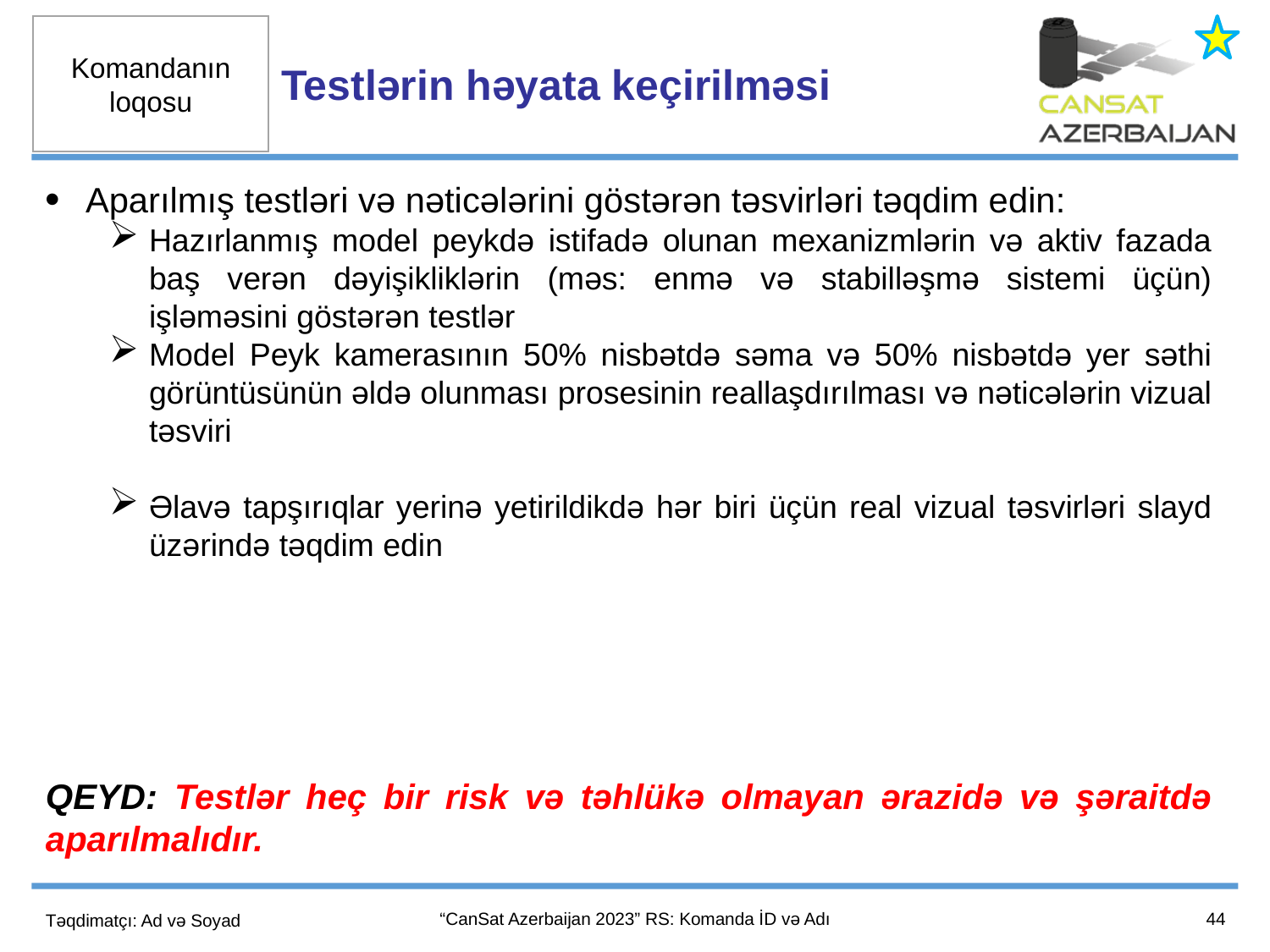

Testlərin həyata keçirilməsi

Aparılmış testləri və nəticələrini göstərən təsvirləri təqdim edin:
Hazırlanmış model peykdə istifadə olunan mexanizmlərin və aktiv fazada baş verən dəyişikliklərin (məs: enmə və stabilləşmə sistemi üçün) işləməsini göstərən testlər
Model Peyk kamerasının 50% nisbətdə səma və 50% nisbətdə yer səthi görüntüsünün əldə olunması prosesinin reallaşdırılması və nəticələrin vizual təsviri

Əlavə tapşırıqlar yerinə yetirildikdə hər biri üçün real vizual təsvirləri slayd üzərində təqdim edin

QEYD: Testlər heç bir risk və təhlükə olmayan ərazidə və şəraitdə aparılmalıdır.
44
“CanSat Azerbaijan 2023” RS: Komanda İD və Adı
Təqdimatçı: Ad və Soyad